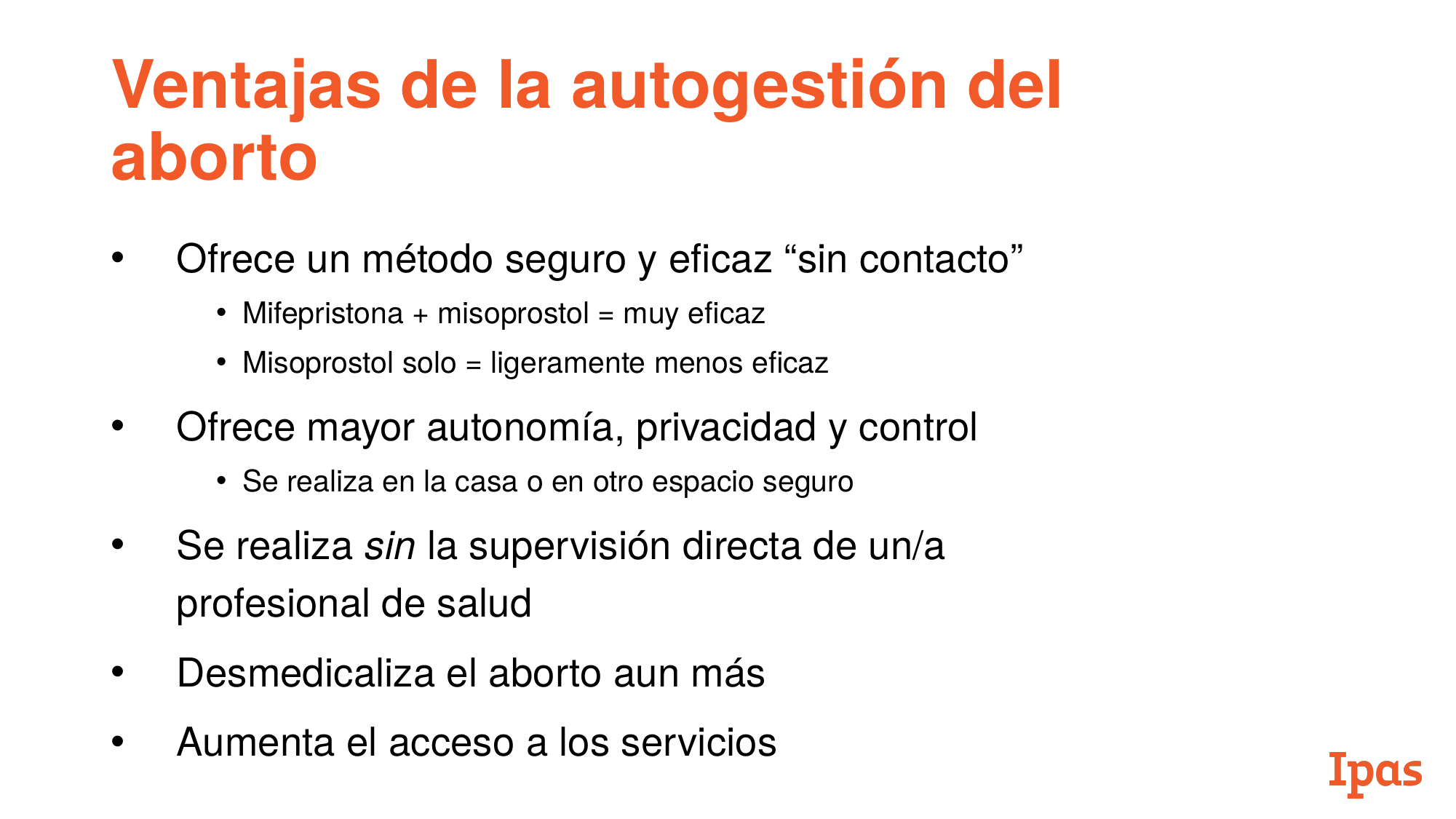

# Ventajas de la autogestión del aborto
Ofrece un método seguro y eficaz “sin contacto”
Mifepristona + misoprostol = muy eficaz
Misoprostol solo = ligeramente menos eficaz
Ofrece mayor autonomía, privacidad y control
Se realiza en la casa o en otro espacio seguro
Se realiza sin la supervisión directa de un/a profesional de salud
Desmedicaliza el aborto aun más
Aumenta el acceso a los servicios